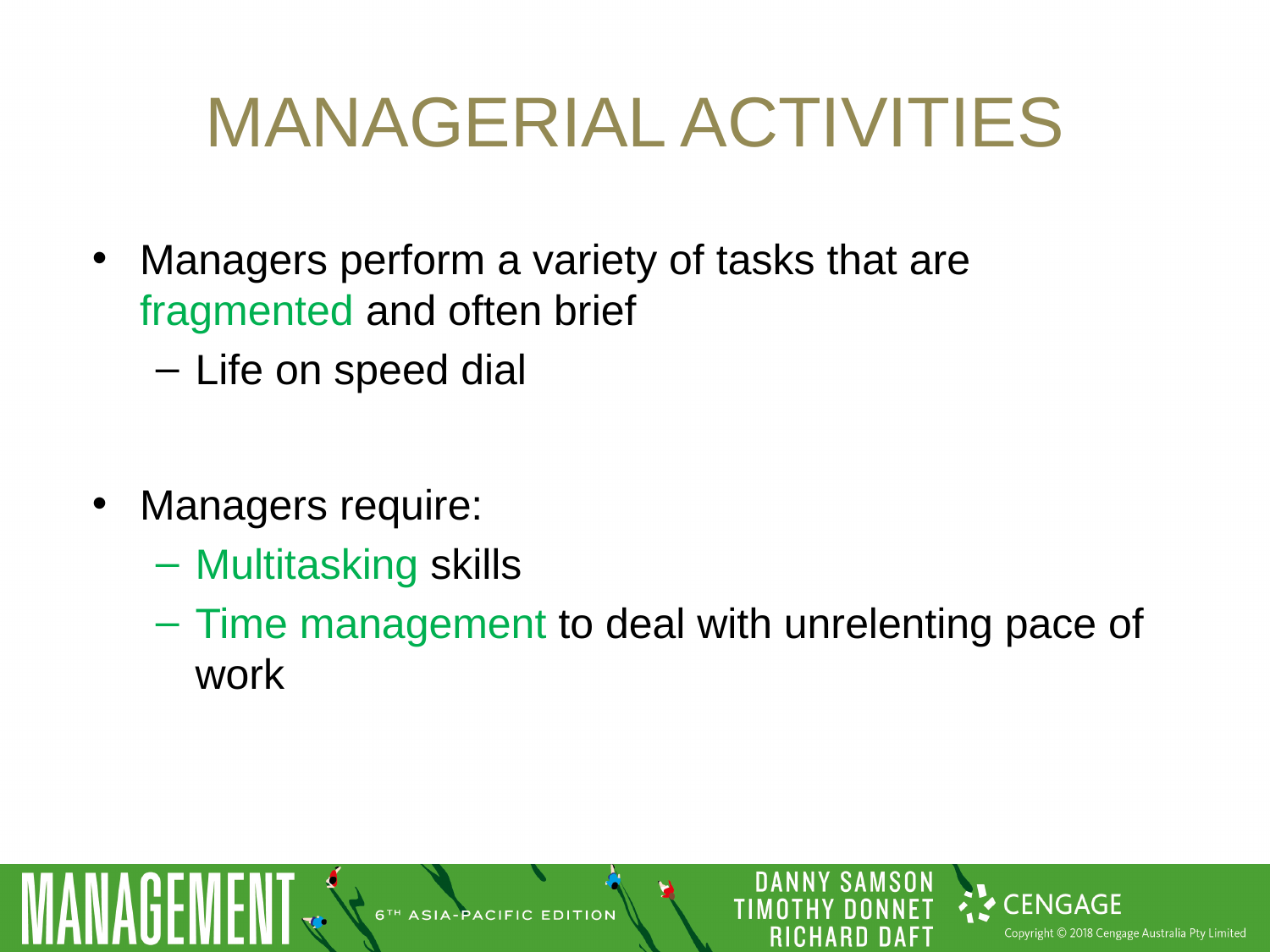

# ManagerIAL activities
Managers perform a variety of tasks that are fragmented and often brief
Life on speed dial

Managers require:
Multitasking skills
Time management to deal with unrelenting pace of work